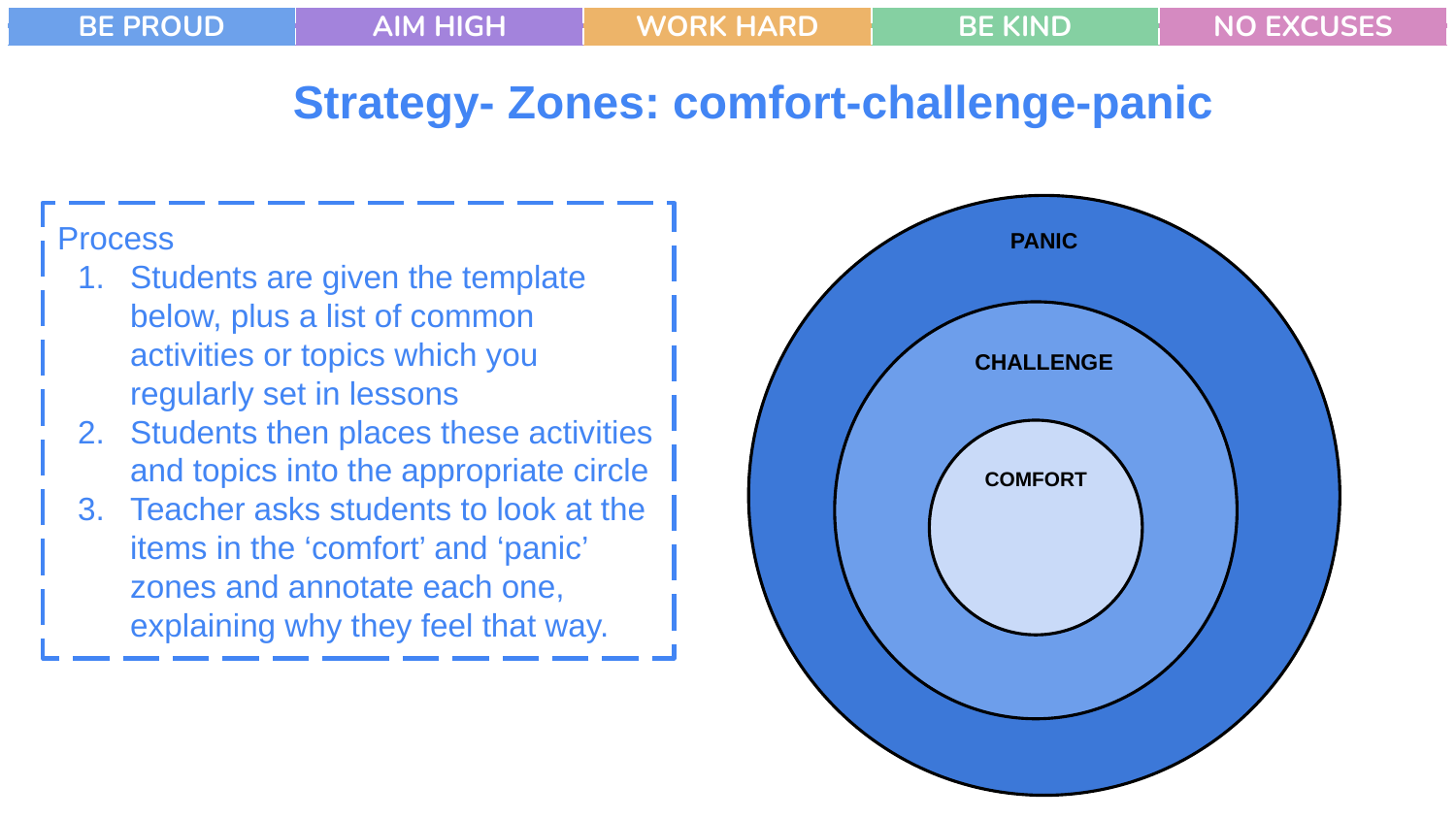

| BE PROUD | AIM HIGH | WORK HARD | BE KIND | NO EXCUSES |
| --- | --- | --- | --- | --- |
Strategy- Zones: comfort-challenge-panic

Process
Students are given the template below, plus a list of common activities or topics which you regularly set in lessons
Students then places these activities and topics into the appropriate circle
Teacher asks students to look at the items in the ‘comfort’ and ‘panic’ zones and annotate each one, explaining why they feel that way.
PANIC

CHALLENGE
COMFORT